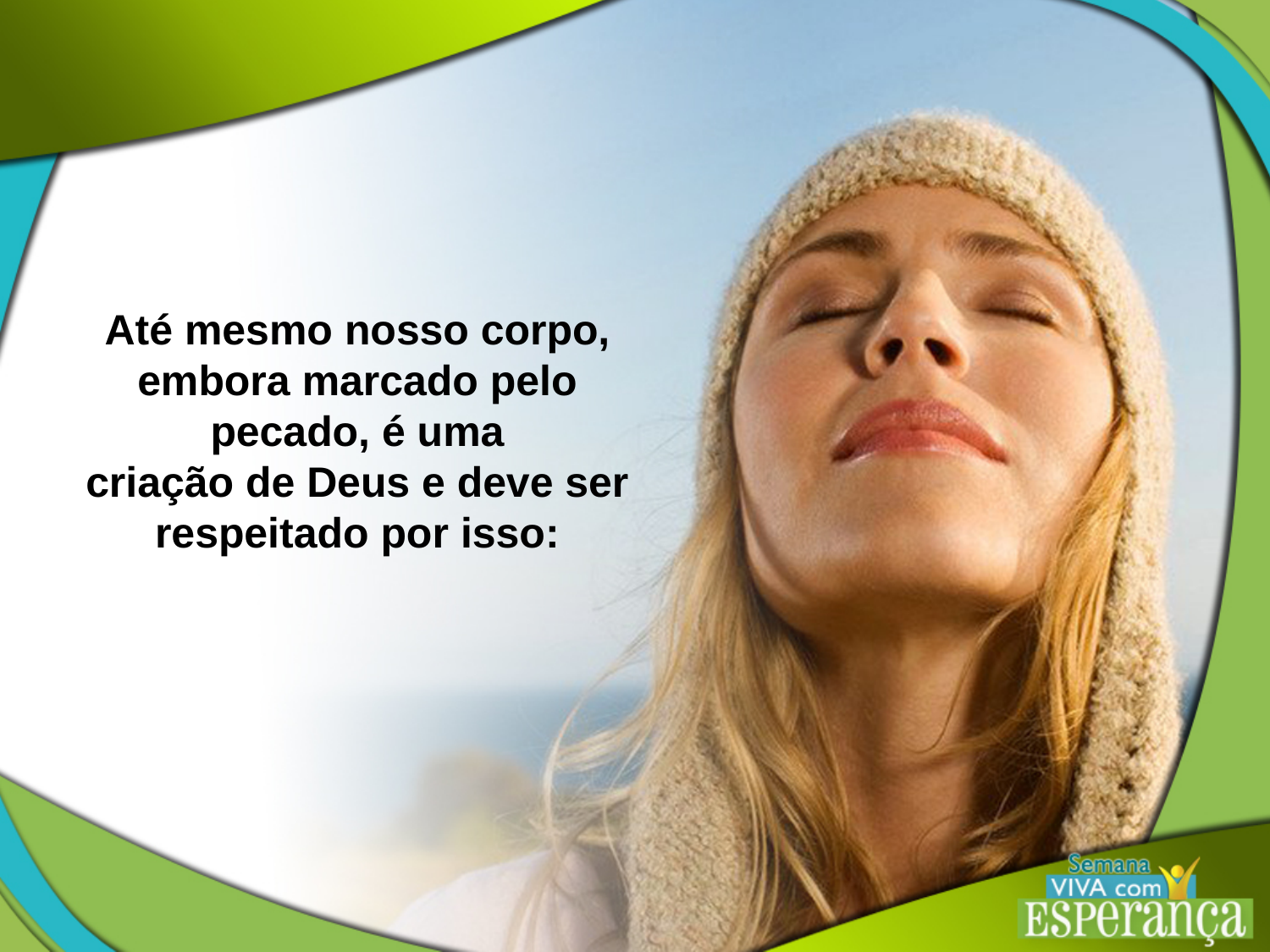

Até mesmo nosso corpo, embora marcado pelo pecado, é uma
criação de Deus e deve ser respeitado por isso: